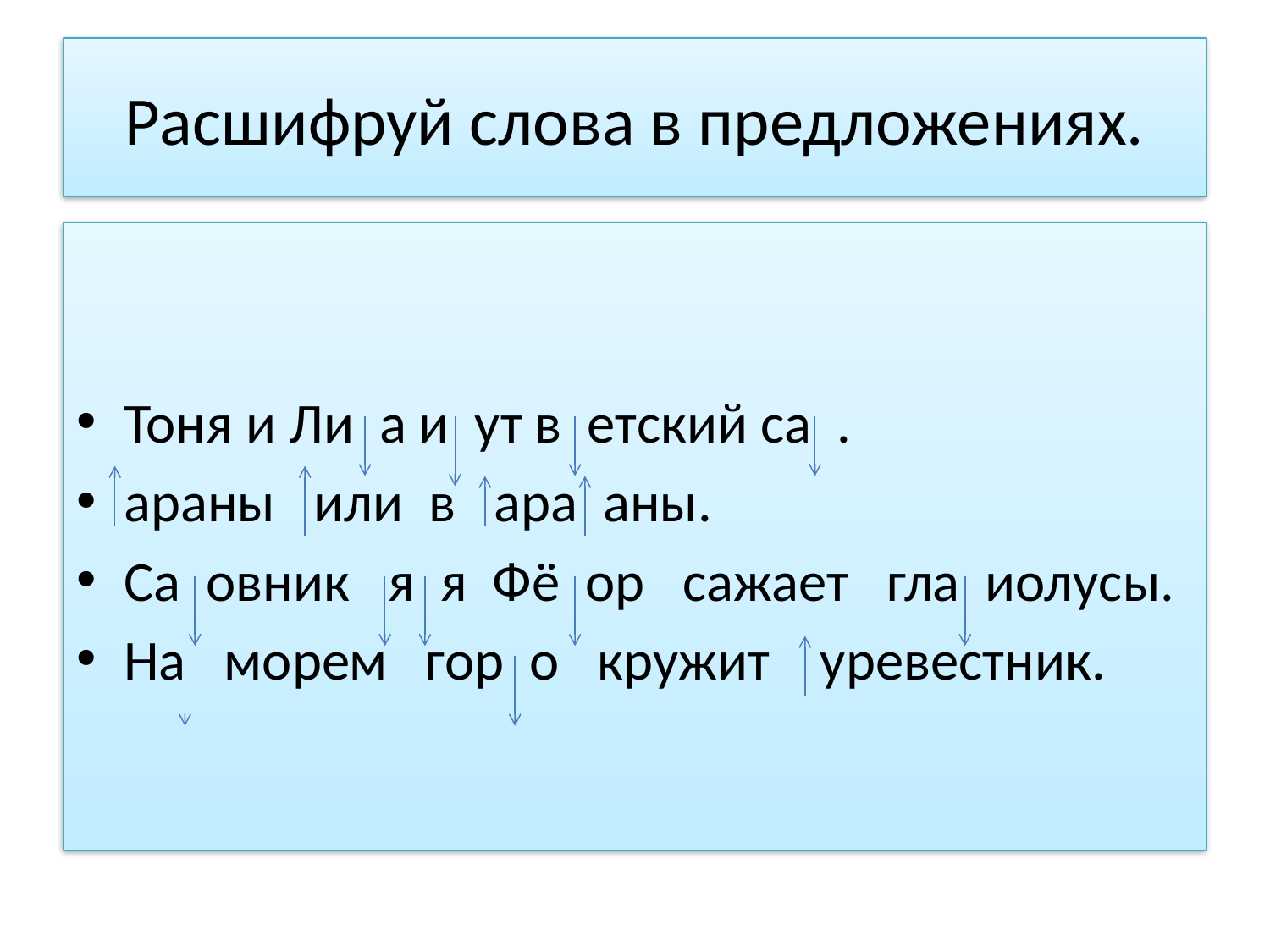

# Расшифруй слова в предложениях.

Тоня и Ли  а и  ут в  етский са  .
араны   или  в   ара  аны.
Са  овник   я  я  Фё  ор   сажает   гла  иолусы.
На   морем   гор  о   кружит    уревестник.